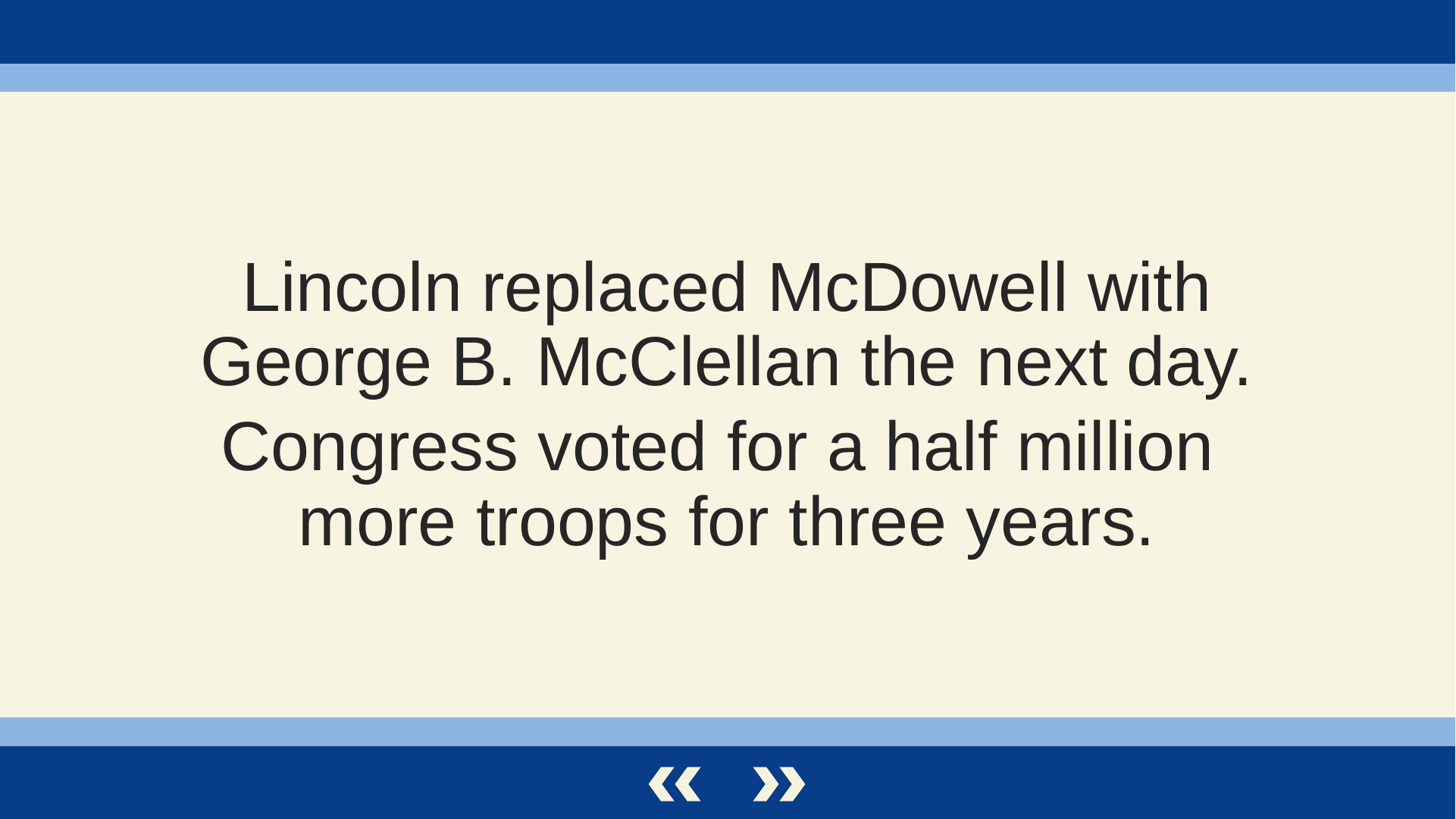

Lincoln replaced McDowell with George B. McClellan the next day.
Congress voted for a half million
more troops for three years.